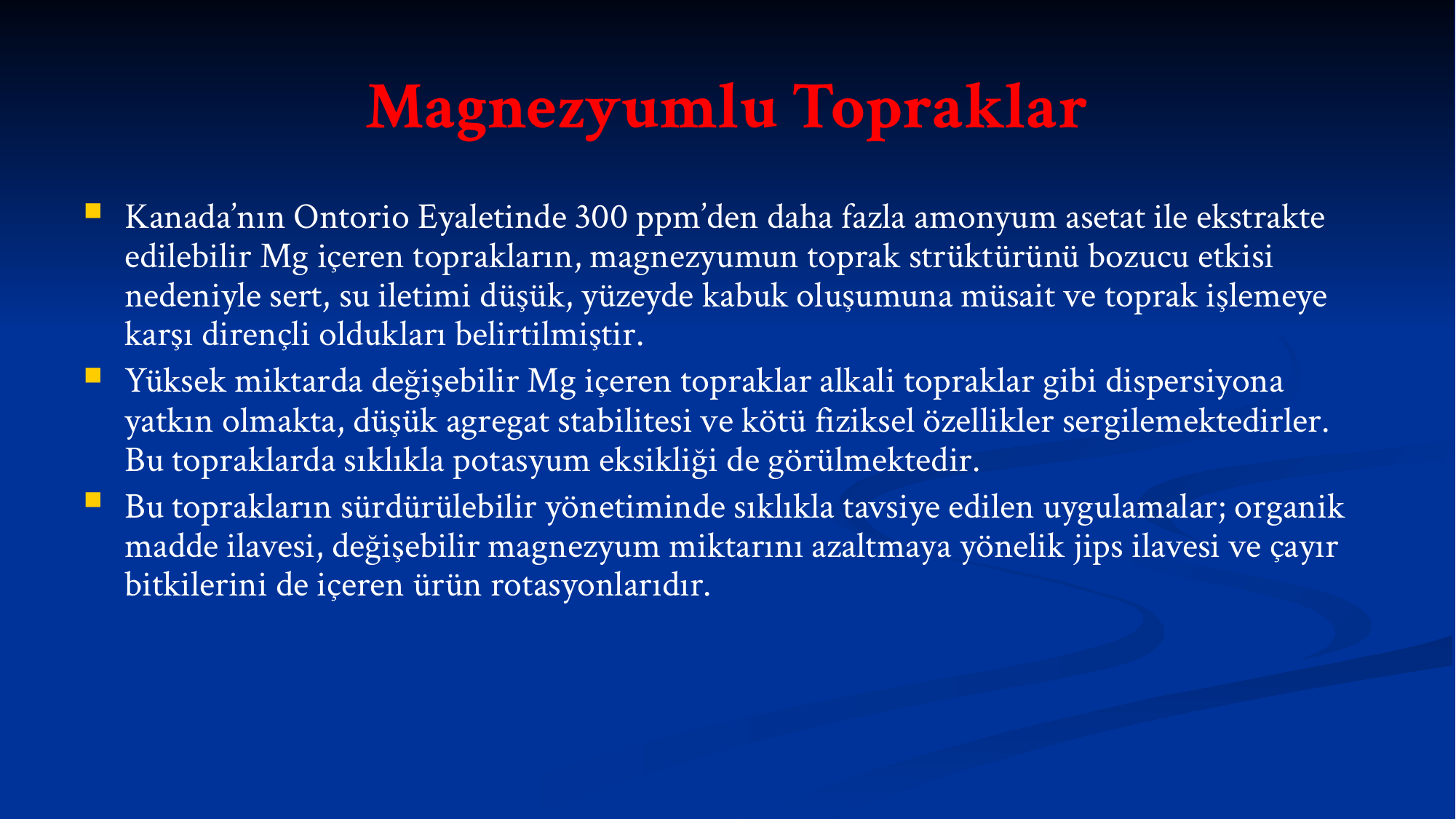

# Magnezyumlu Topraklar
Kanada’nın Ontorio Eyaletinde 300 ppm’den daha fazla amonyum asetat ile ekstrakte edilebilir Mg içeren toprakların, magnezyumun toprak strüktürünü bozucu etkisi nedeniyle sert, su iletimi düşük, yüzeyde kabuk oluşumuna müsait ve toprak işlemeye karşı dirençli oldukları belirtilmiştir.
Yüksek miktarda değişebilir Mg içeren topraklar alkali topraklar gibi dispersiyona yatkın olmakta, düşük agregat stabilitesi ve kötü fiziksel özellikler sergilemektedirler. Bu topraklarda sıklıkla potasyum eksikliği de görülmektedir.
Bu toprakların sürdürülebilir yönetiminde sıklıkla tavsiye edilen uygulamalar; organik madde ilavesi, değişebilir magnezyum miktarını azaltmaya yönelik jips ilavesi ve çayır bitkilerini de içeren ürün rotasyonlarıdır.